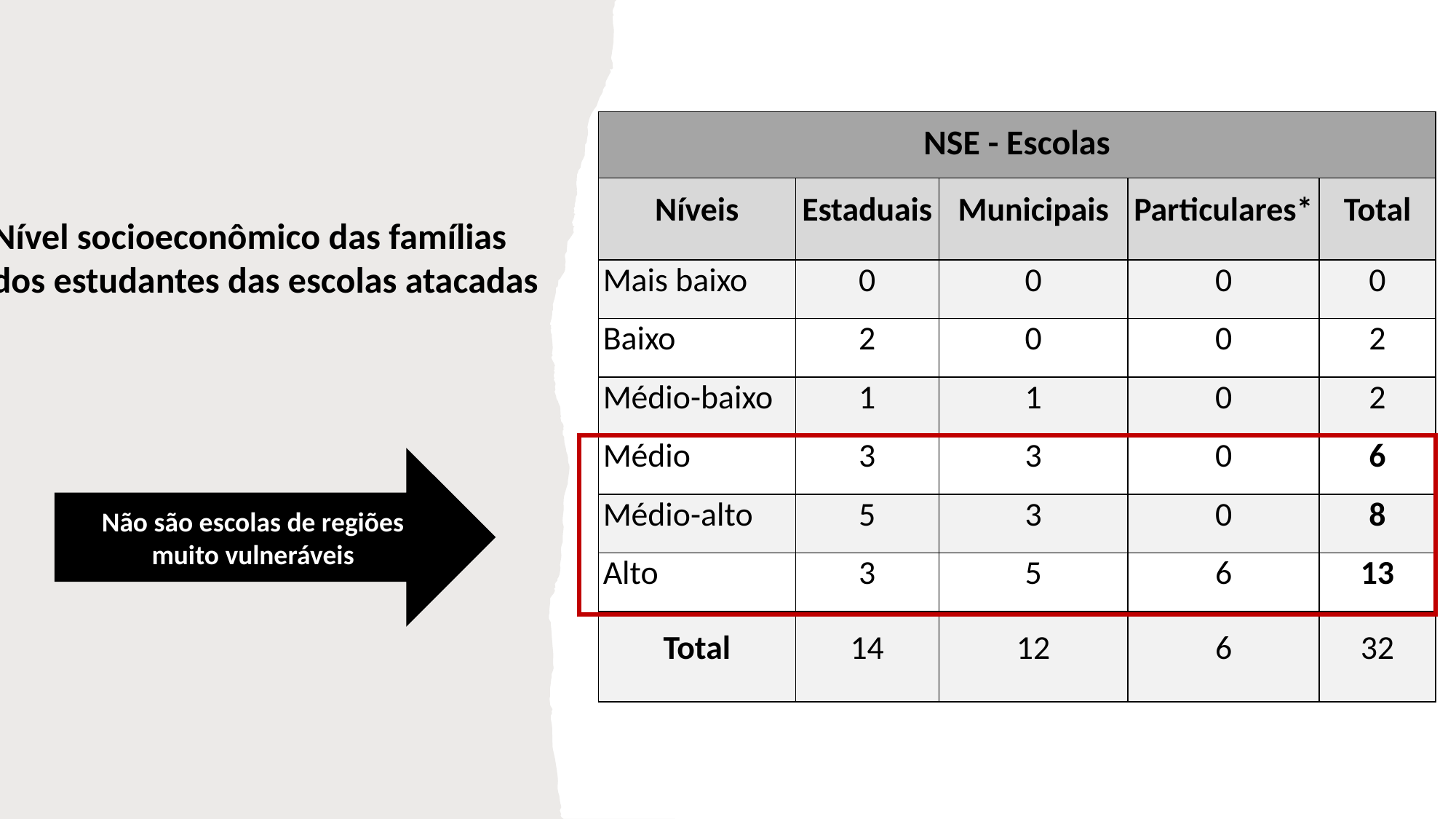

| NSE - Escolas |  |  |  |  |
| --- | --- | --- | --- | --- |
| Níveis | Estaduais | Municipais | Particulares\* | Total |
| Mais baixo | 0 | 0 | 0 | 0 |
| Baixo | 2 | 0 | 0 | 2 |
| Médio-baixo | 1 | 1 | 0 | 2 |
| Médio | 3 | 3 | 0 | 6 |
| Médio-alto | 5 | 3 | 0 | 8 |
| Alto | 3 | 5 | 6 | 13 |
| Total | 14 | 12 | 6 | 32 |
# Nível socioeconômico das famílias dos estudantes das escolas atacadas

Não são escolas de regiões muito vulneráveis